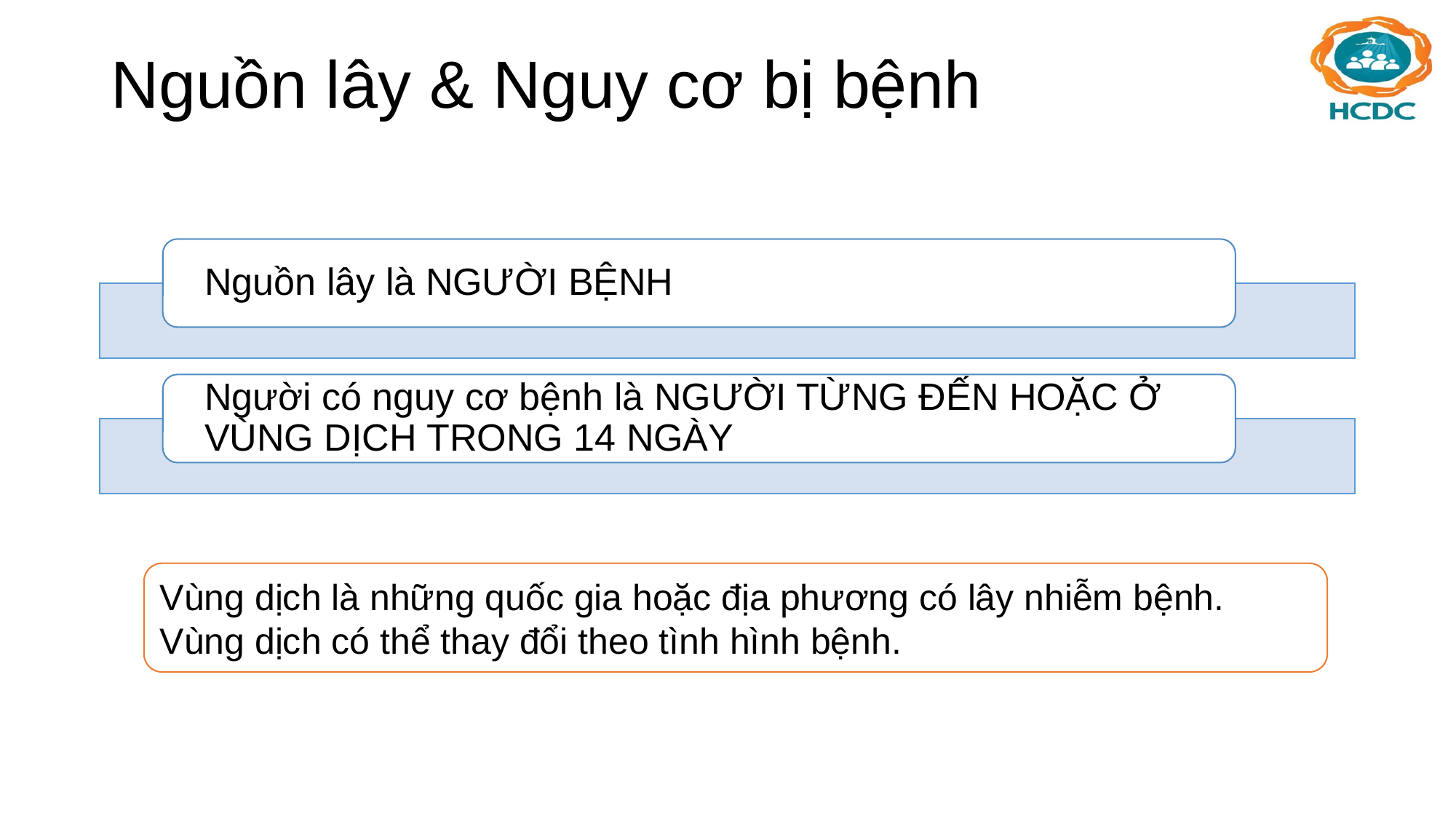

# Nguồn lây & Nguy cơ bị bệnh
Nguồn lây là NGƯỜI BỆNH
Người có nguy cơ bệnh là NGƯỜI TỪNG ĐẾN HOẶC Ở VÙNG DỊCH TRONG 14 NGÀY
Vùng dịch là những quốc gia hoặc địa phương có lây nhiễm bệnh. Vùng dịch có thể thay đổi theo tình hình bệnh.